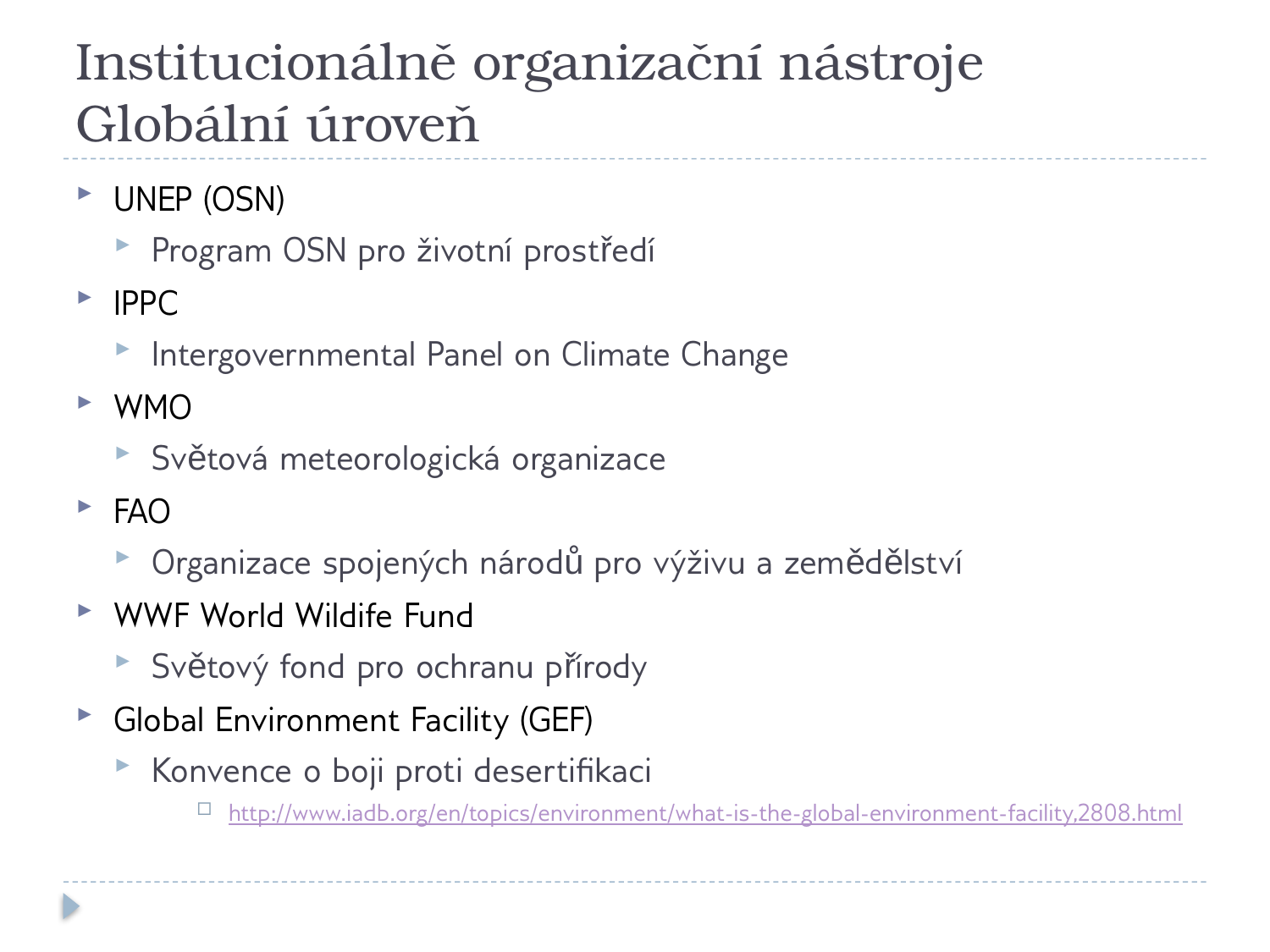

# Institucionálně organizační nástroje Globální úroveň
UNEP (OSN)
Program OSN pro životní prostředí
IPPC
Intergovernmental Panel on Climate Change
WMO
Světová meteorologická organizace
FAO
Organizace spojených národů pro výživu a zemědělství
WWF World Wildife Fund
Světový fond pro ochranu přírody
Global Environment Facility (GEF)
Konvence o boji proti desertifikaci
http://www.iadb.org/en/topics/environment/what-is-the-global-environment-facility,2808.html